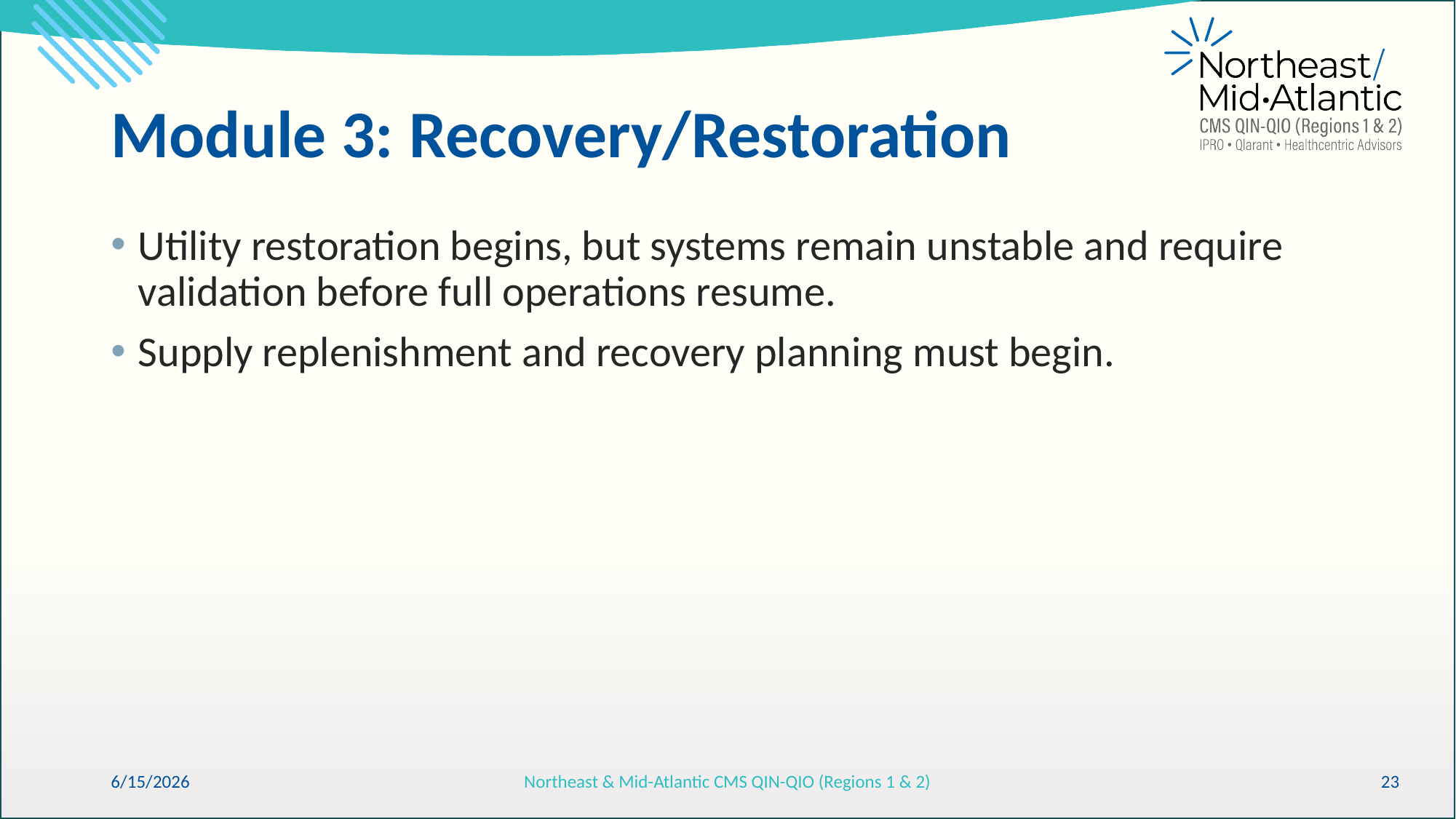

# Module 3: Recovery/Restoration
Utility restoration begins, but systems remain unstable and require validation before full operations resume.
Supply replenishment and recovery planning must begin.
6/15/2026
Northeast & Mid-Atlantic CMS QIN-QIO (Regions 1 & 2)
23